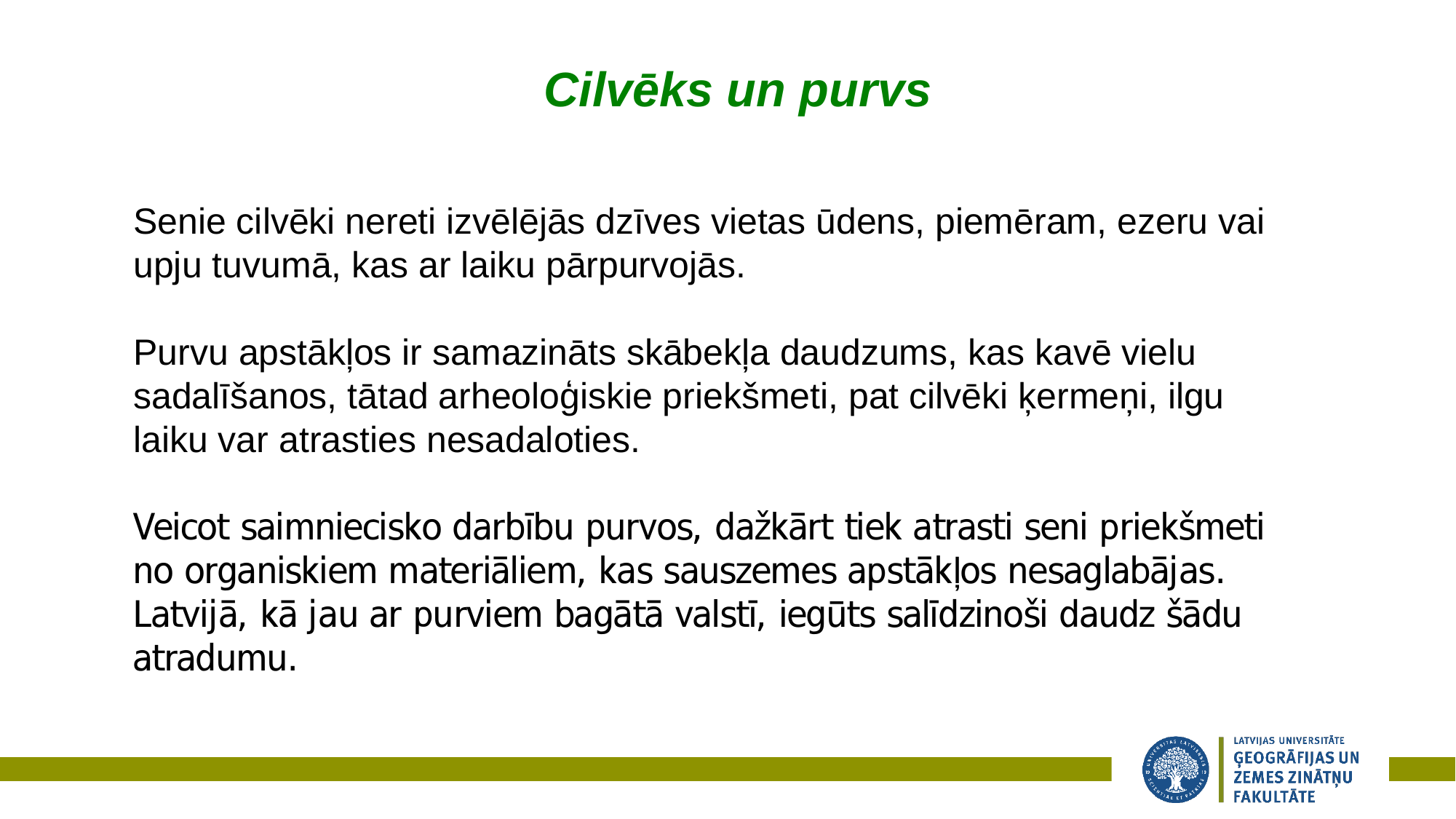

Cilvēks un purvs
Senie cilvēki nereti izvēlējās dzīves vietas ūdens, piemēram, ezeru vai upju tuvumā, kas ar laiku pārpurvojās.

Purvu apstākļos ir samazināts skābekļa daudzums, kas kavē vielu sadalīšanos, tātad arheoloģiskie priekšmeti, pat cilvēki ķermeņi, ilgu laiku var atrasties nesadaloties.

Veicot saimniecisko darbību purvos, dažkārt tiek atrasti seni priekšmeti no organiskiem materiāliem, kas sauszemes apstākļos nesaglabājas. Latvijā, kā jau ar purviem bagātā valstī, iegūts salīdzinoši daudz šādu atradumu.